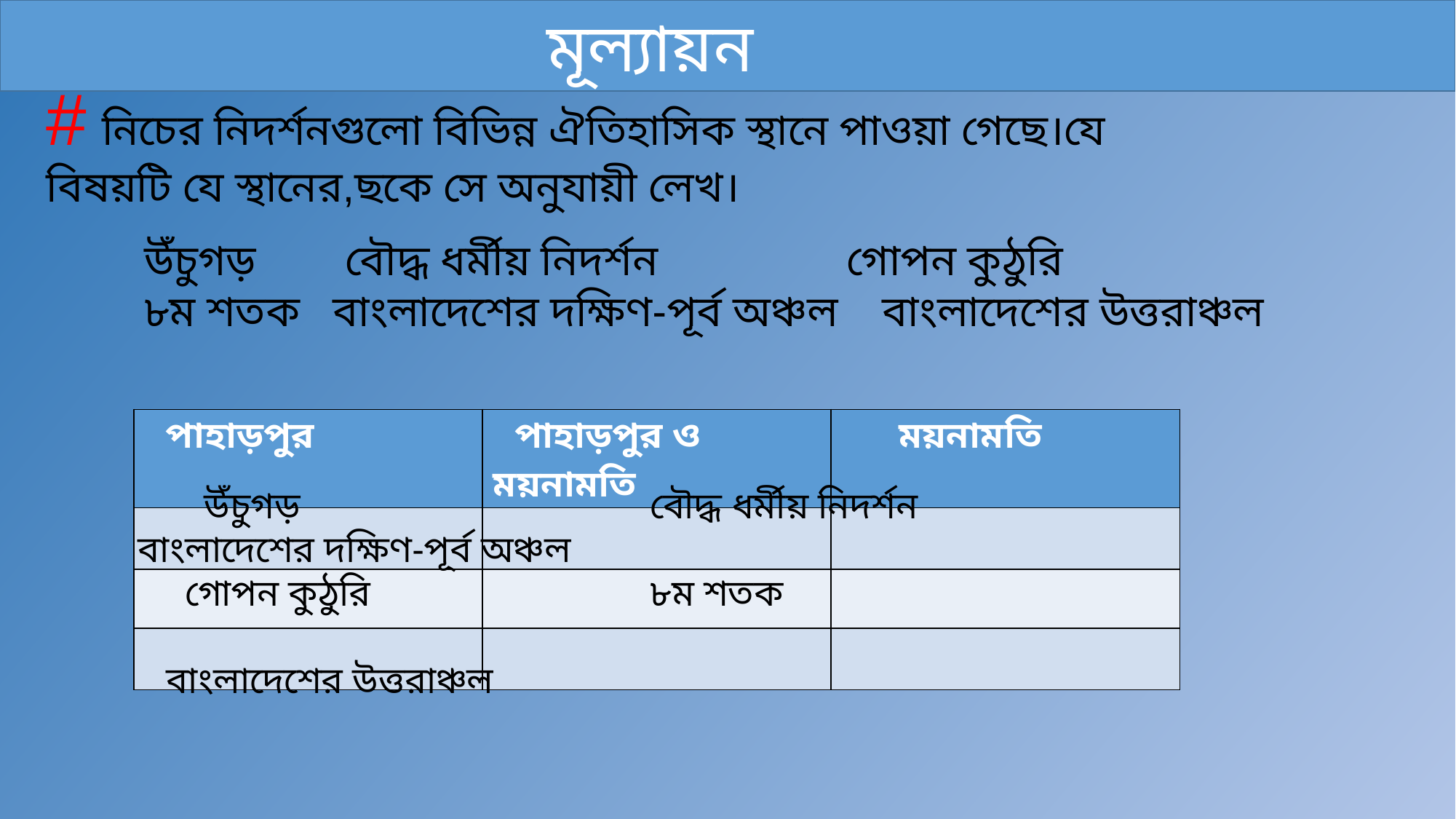

মূল্যায়ন
# নিচের নিদর্শনগুলো বিভিন্ন ঐতিহাসিক স্থানে পাওয়া গেছে।যে বিষয়টি যে স্থানের,ছকে সে অনুযায়ী লেখ।
উঁচুগড়        বৌদ্ধ ধর্মীয় নিদর্শন                 গোপন কুঠুরি
৮ম শতক   বাংলাদেশের দক্ষিণ-পূর্ব অঞ্চল    বাংলাদেশের উত্তরাঞ্চল
| পাহাড়পুর | পাহাড়পুর ও ময়নামতি | ময়নামতি |
| --- | --- | --- |
|  |  |  |
|  |  |  |
|  |  |  |
       উঁচুগড়                  	        বৌদ্ধ ধর্মীয় নিদর্শন	     বাংলাদেশের দক্ষিণ-পূর্ব অঞ্চল
     গোপন কুঠুরি		        ৮ম শতক

   বাংলাদেশের উত্তরাঞ্চল